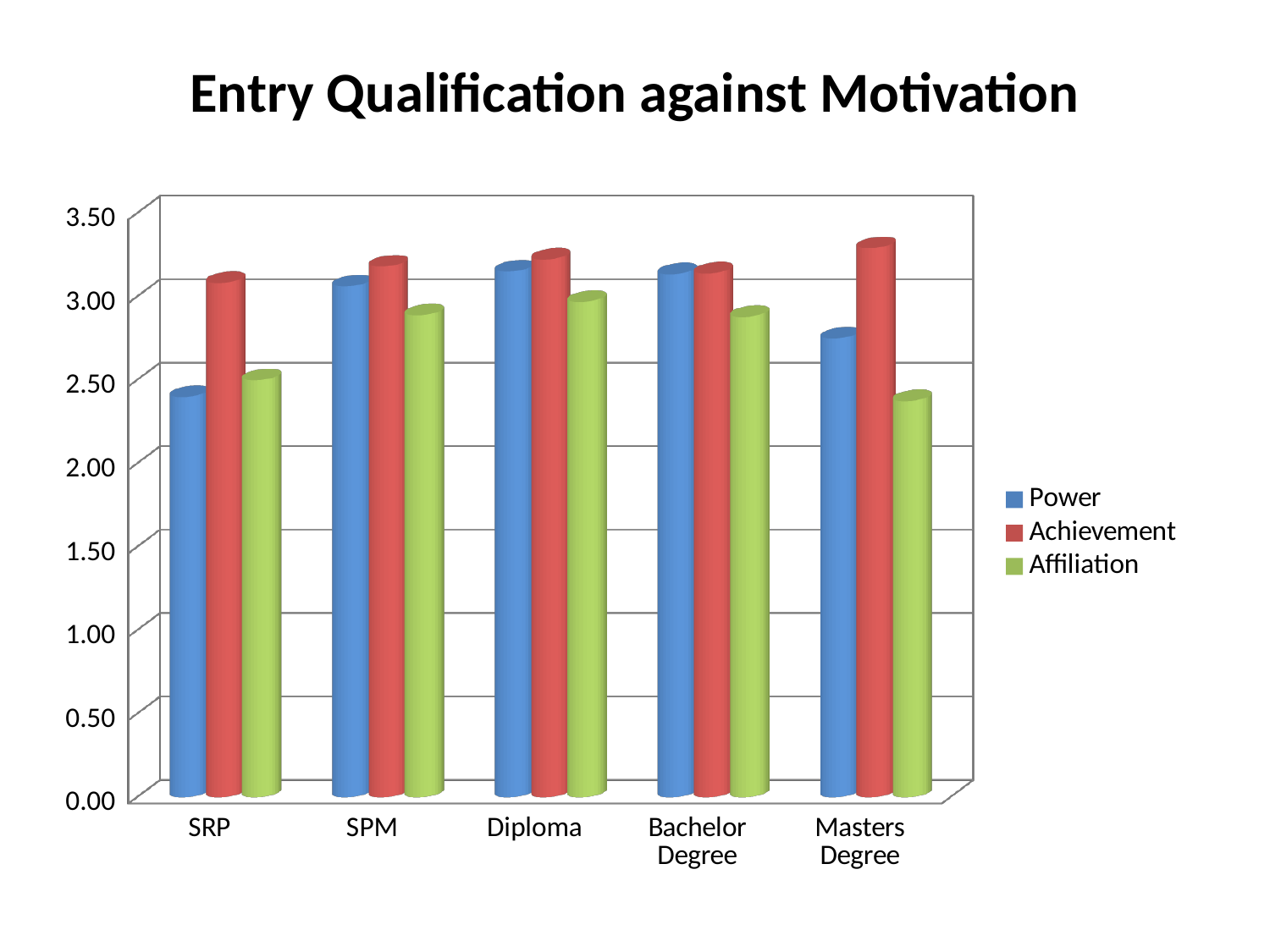

# Entry Qualification against Motivation

[unsupported chart]